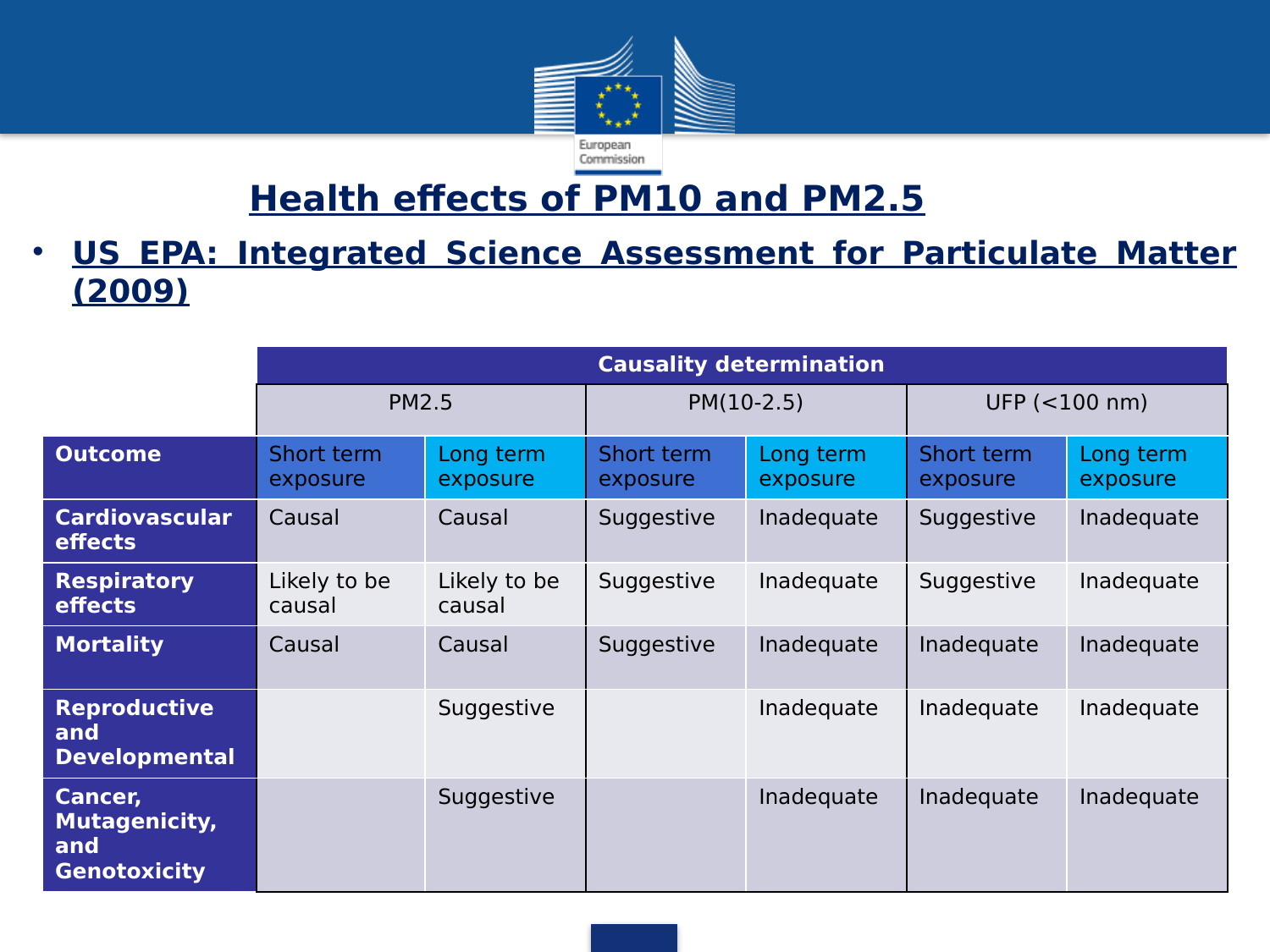

Health effects of PM10 and PM2.5
US EPA: Integrated Science Assessment for Particulate Matter (2009)

|  | Causality determination |  |  |  |  |  |
| --- | --- | --- | --- | --- | --- | --- |
|  | PM2.5 |  | PM(10-2.5) |  | UFP (<100 nm) |  |
| Outcome | Short term exposure | Long term exposure | Short term exposure | Long term exposure | Short term exposure | Long term exposure |
| Cardiovascular effects | Causal | Causal | Suggestive | Inadequate | Suggestive | Inadequate |
| Respiratory effects | Likely to be causal | Likely to be causal | Suggestive | Inadequate | Suggestive | Inadequate |
| Mortality | Causal | Causal | Suggestive | Inadequate | Inadequate | Inadequate |
| Reproductive and Developmental |  | Suggestive |  | Inadequate | Inadequate | Inadequate |
| Cancer, Mutagenicity, and Genotoxicity |  | Suggestive |  | Inadequate | Inadequate | Inadequate |